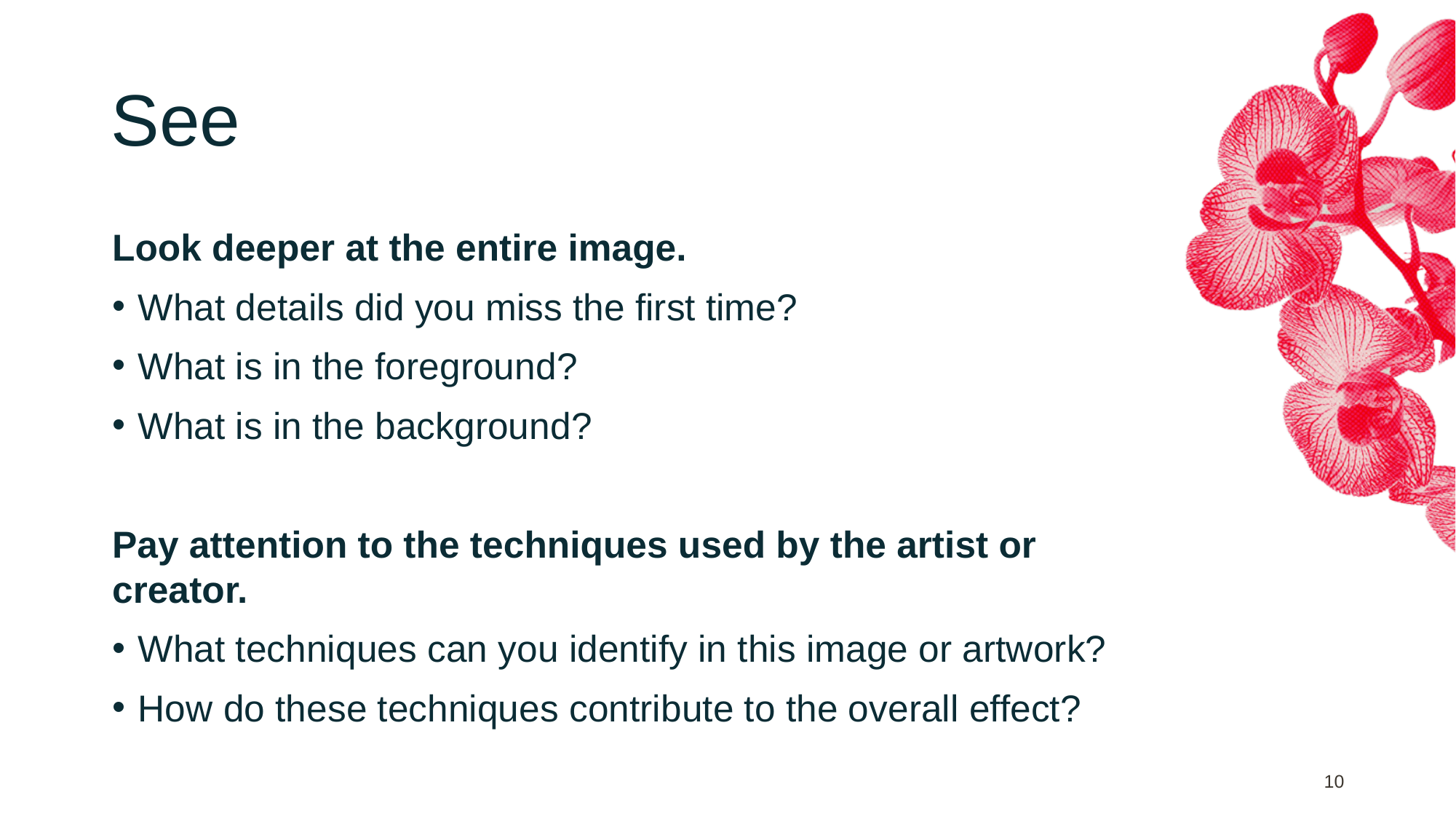

# See
Look deeper at the entire image.
What details did you miss the first time?
What is in the foreground?
What is in the background?

Pay attention to the techniques used by the artist or creator.
What techniques can you identify in this image or artwork?
How do these techniques contribute to the overall effect?

10